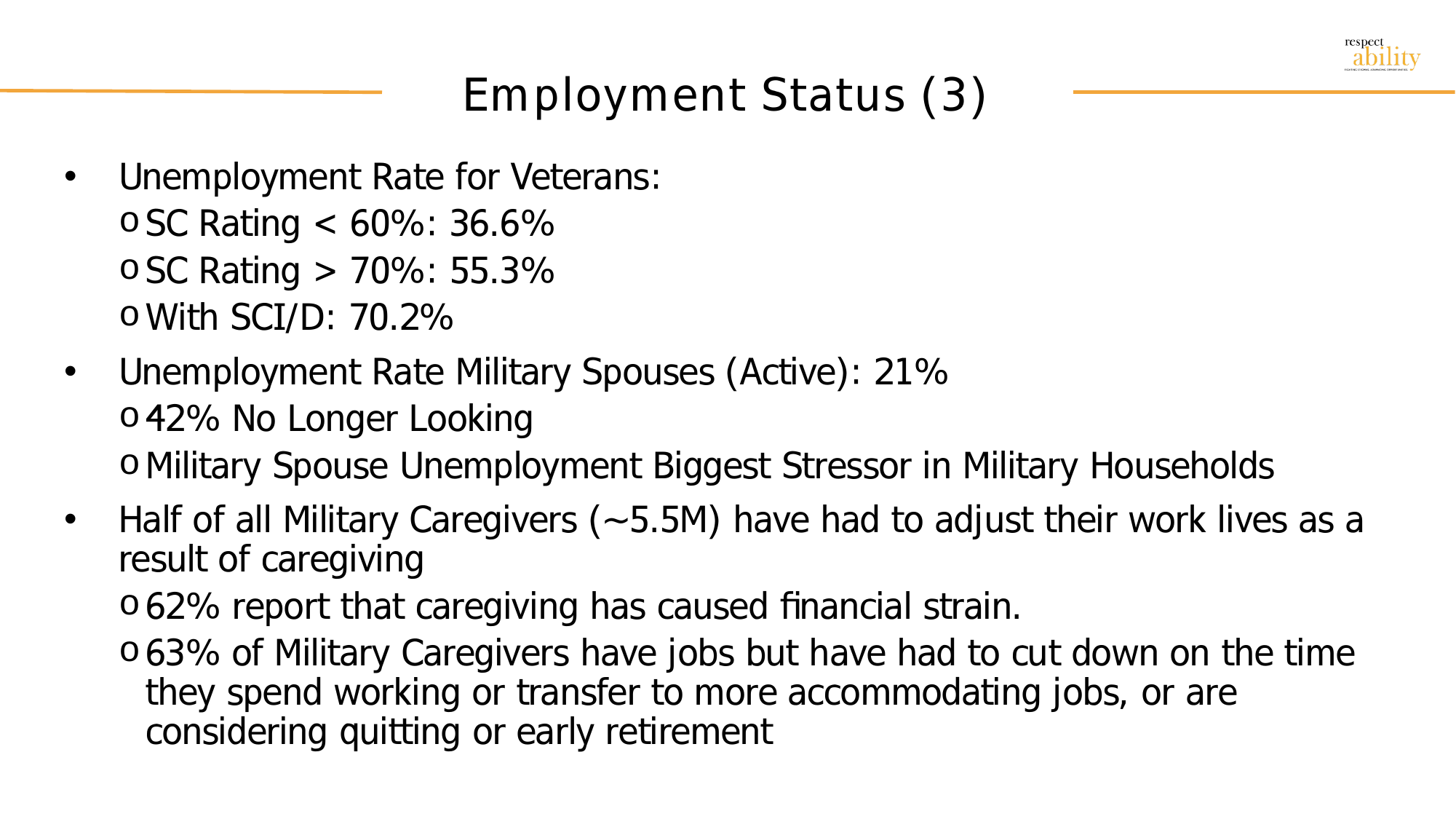

# Employment Status (3)
Unemployment Rate for Veterans:
SC Rating < 60%: 36.6%
SC Rating > 70%: 55.3%
With SCI/D: 70.2%
Unemployment Rate Military Spouses (Active): 21%
42% No Longer Looking
Military Spouse Unemployment Biggest Stressor in Military Households
Half of all Military Caregivers (~5.5M) have had to adjust their work lives as a result of caregiving
62% report that caregiving has caused financial strain.
63% of Military Caregivers have jobs but have had to cut down on the time they spend working or transfer to more accommodating jobs, or are considering quitting or early retirement